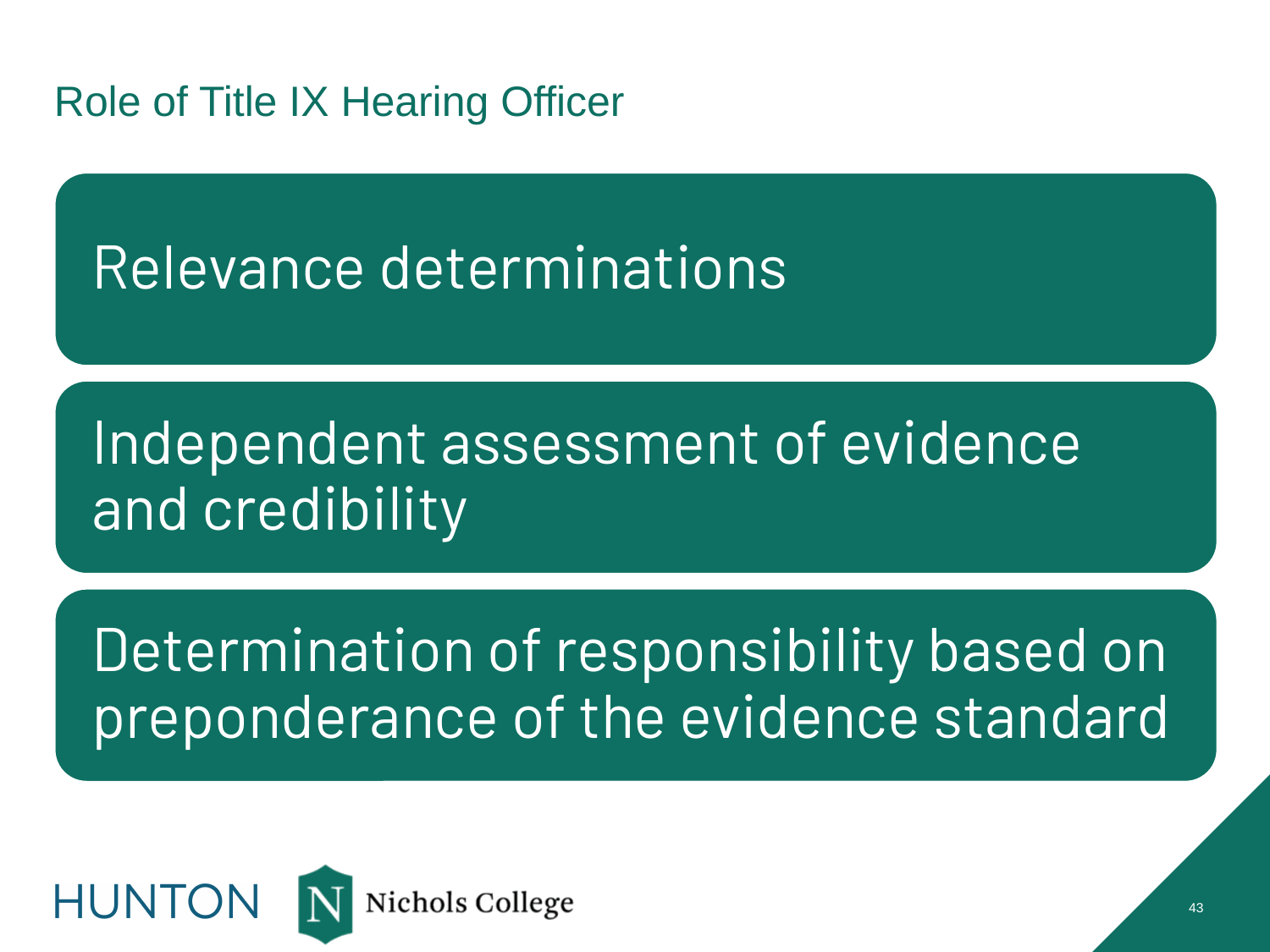

# Role of Title IX Hearing Officer
Relevance determinations
Independent assessment of evidence and credibility
Determination of responsibility based on preponderance of the evidence standard
43